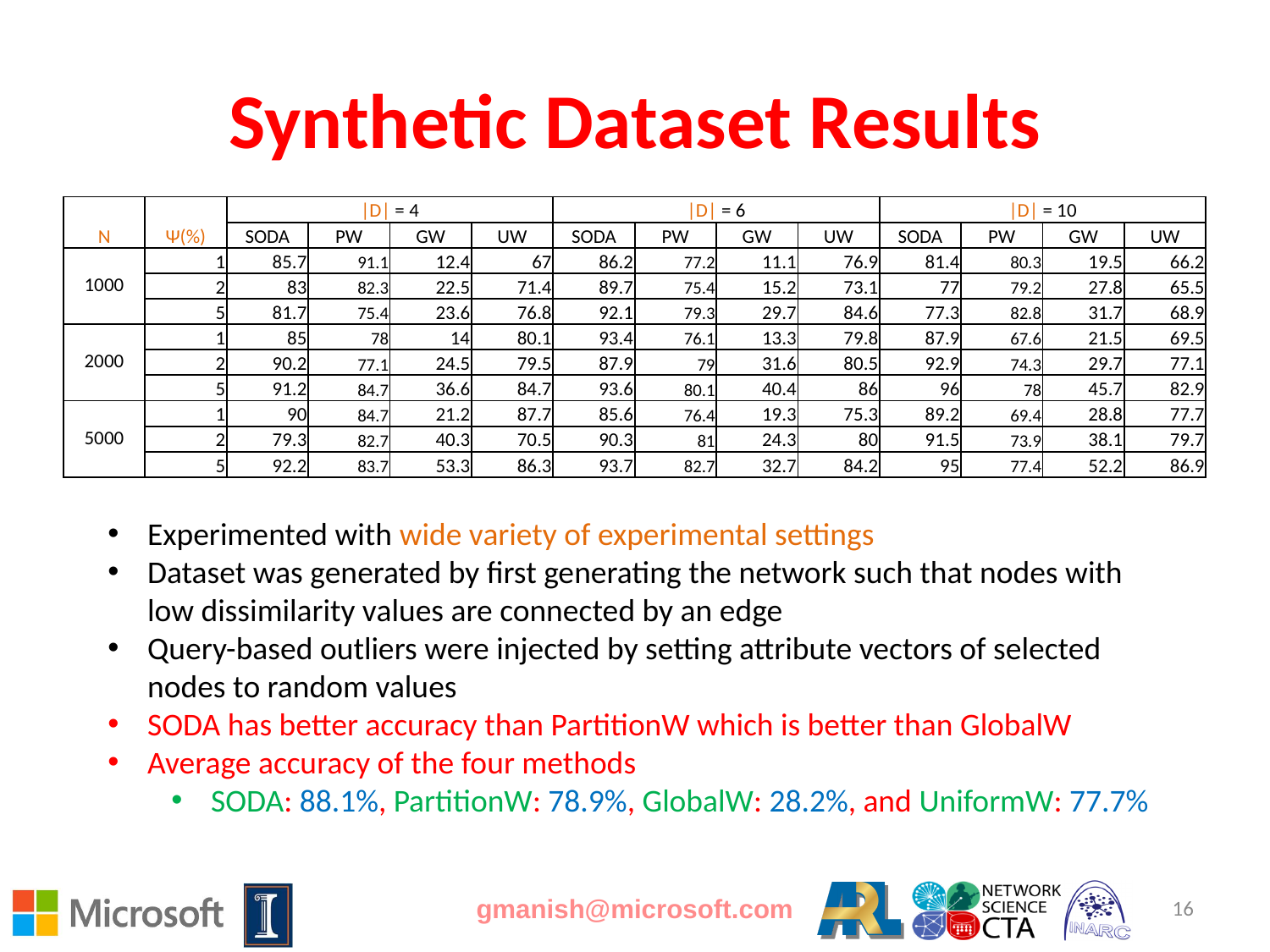

# Synthetic Dataset Results
| N | Ψ(%) | |D| = 4 |  |  |  | |D| = 6 |  |  |  | |D| = 10 |  |  |  |
| --- | --- | --- | --- | --- | --- | --- | --- | --- | --- | --- | --- | --- | --- |
|  |  | SODA | PW | GW | UW | SODA | PW | GW | UW | SODA | PW | GW | UW |
| 1000 | 1 | 85.7 | 91.1 | 12.4 | 67 | 86.2 | 77.2 | 11.1 | 76.9 | 81.4 | 80.3 | 19.5 | 66.2 |
|  | 2 | 83 | 82.3 | 22.5 | 71.4 | 89.7 | 75.4 | 15.2 | 73.1 | 77 | 79.2 | 27.8 | 65.5 |
|  | 5 | 81.7 | 75.4 | 23.6 | 76.8 | 92.1 | 79.3 | 29.7 | 84.6 | 77.3 | 82.8 | 31.7 | 68.9 |
| 2000 | 1 | 85 | 78 | 14 | 80.1 | 93.4 | 76.1 | 13.3 | 79.8 | 87.9 | 67.6 | 21.5 | 69.5 |
|  | 2 | 90.2 | 77.1 | 24.5 | 79.5 | 87.9 | 79 | 31.6 | 80.5 | 92.9 | 74.3 | 29.7 | 77.1 |
|  | 5 | 91.2 | 84.7 | 36.6 | 84.7 | 93.6 | 80.1 | 40.4 | 86 | 96 | 78 | 45.7 | 82.9 |
| 5000 | 1 | 90 | 84.7 | 21.2 | 87.7 | 85.6 | 76.4 | 19.3 | 75.3 | 89.2 | 69.4 | 28.8 | 77.7 |
|  | 2 | 79.3 | 82.7 | 40.3 | 70.5 | 90.3 | 81 | 24.3 | 80 | 91.5 | 73.9 | 38.1 | 79.7 |
|  | 5 | 92.2 | 83.7 | 53.3 | 86.3 | 93.7 | 82.7 | 32.7 | 84.2 | 95 | 77.4 | 52.2 | 86.9 |
Experimented with wide variety of experimental settings
Dataset was generated by first generating the network such that nodes with low dissimilarity values are connected by an edge
Query-based outliers were injected by setting attribute vectors of selected nodes to random values
SODA has better accuracy than PartitionW which is better than GlobalW
Average accuracy of the four methods
SODA: 88.1%, PartitionW: 78.9%, GlobalW: 28.2%, and UniformW: 77.7%

gmanish@microsoft.com
16